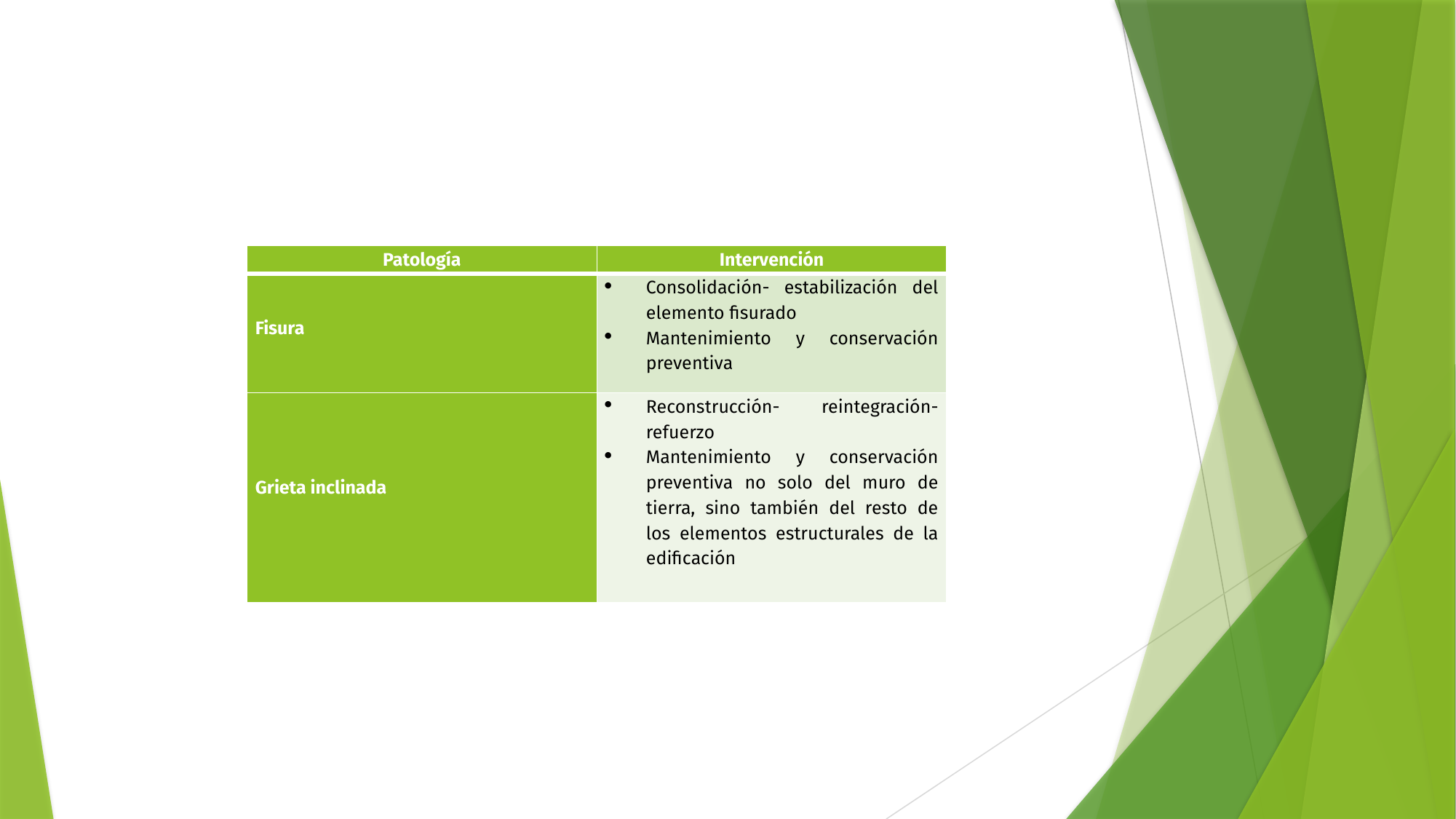

#
| Patología | Intervención |
| --- | --- |
| Fisura | Consolidación- estabilización del elemento fisurado Mantenimiento y conservación preventiva |
| Grieta inclinada | Reconstrucción- reintegración-refuerzo Mantenimiento y conservación preventiva no solo del muro de tierra, sino también del resto de los elementos estructurales de la edificación |